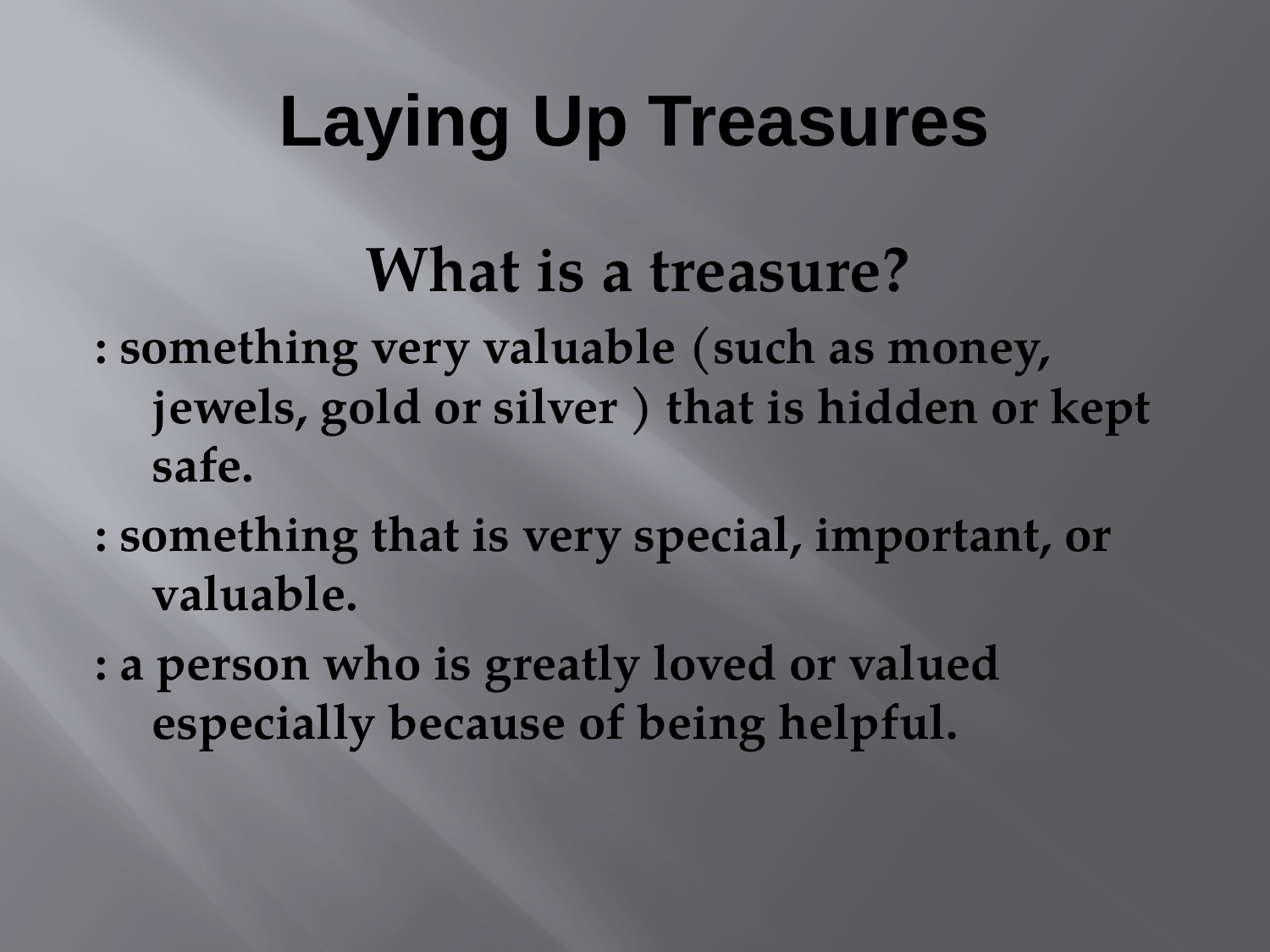

# Laying Up Treasures
                      What is a treasure?
: something very valuable (such as money, jewels, gold or silver ) that is hidden or kept safe.
: something that is very special, important, or valuable.
: a person who is greatly loved or valued especially because of being helpful.